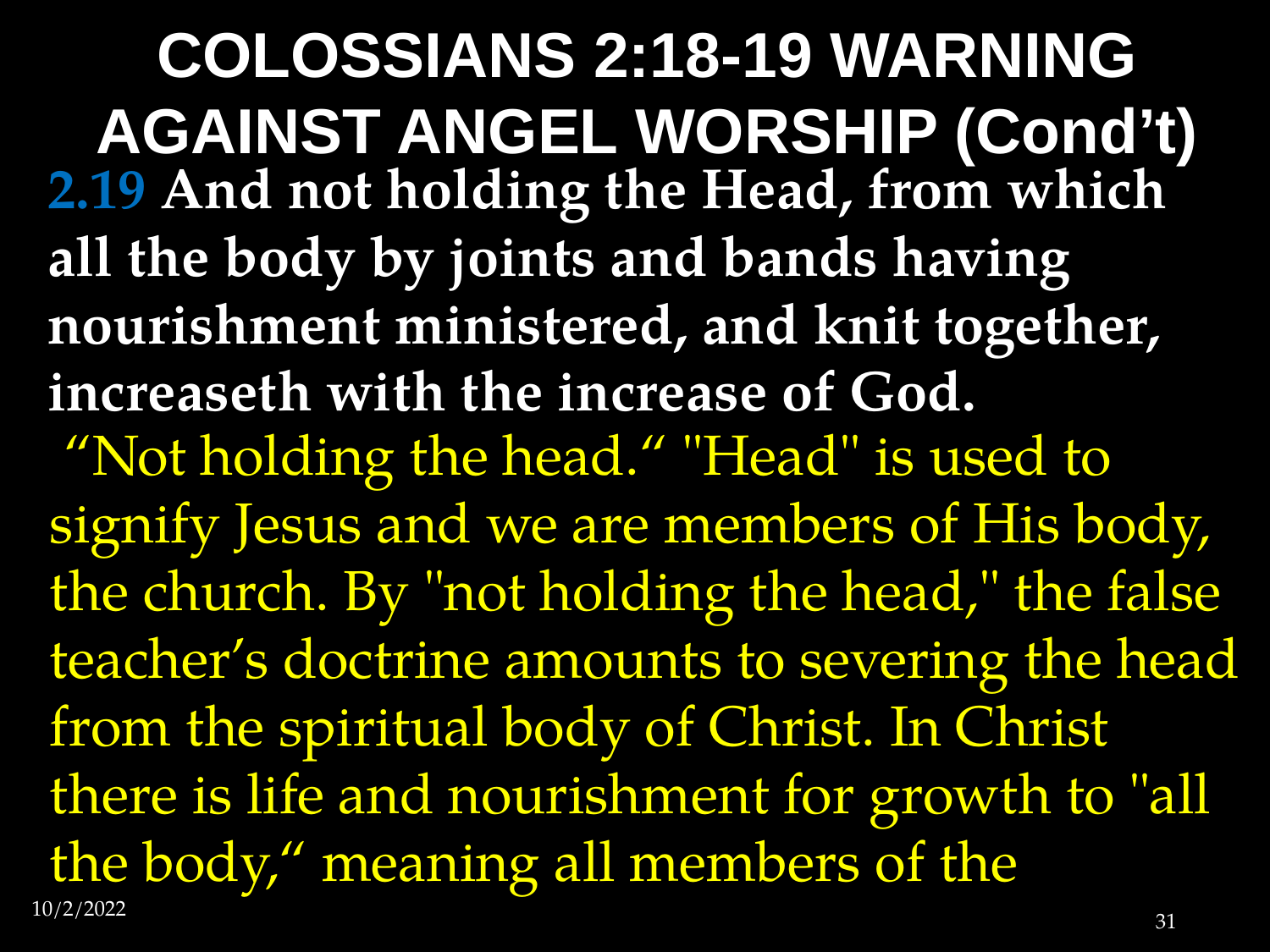

# COLOSSIANS 2:18-19 WARNING AGAINST ANGEL WORSHIP (Cond’t)
2.19 And not holding the Head, from which all the body by joints and bands having nourishment ministered, and knit together, increaseth with the increase of God.
 “Not holding the head.“ "Head" is used to signify Jesus and we are members of His body, the church. By "not holding the head," the false teacher’s doctrine amounts to severing the head from the spiritual body of Christ. In Christ there is life and nourishment for growth to "all the body,“ meaning all members of the
10/2/2022
31